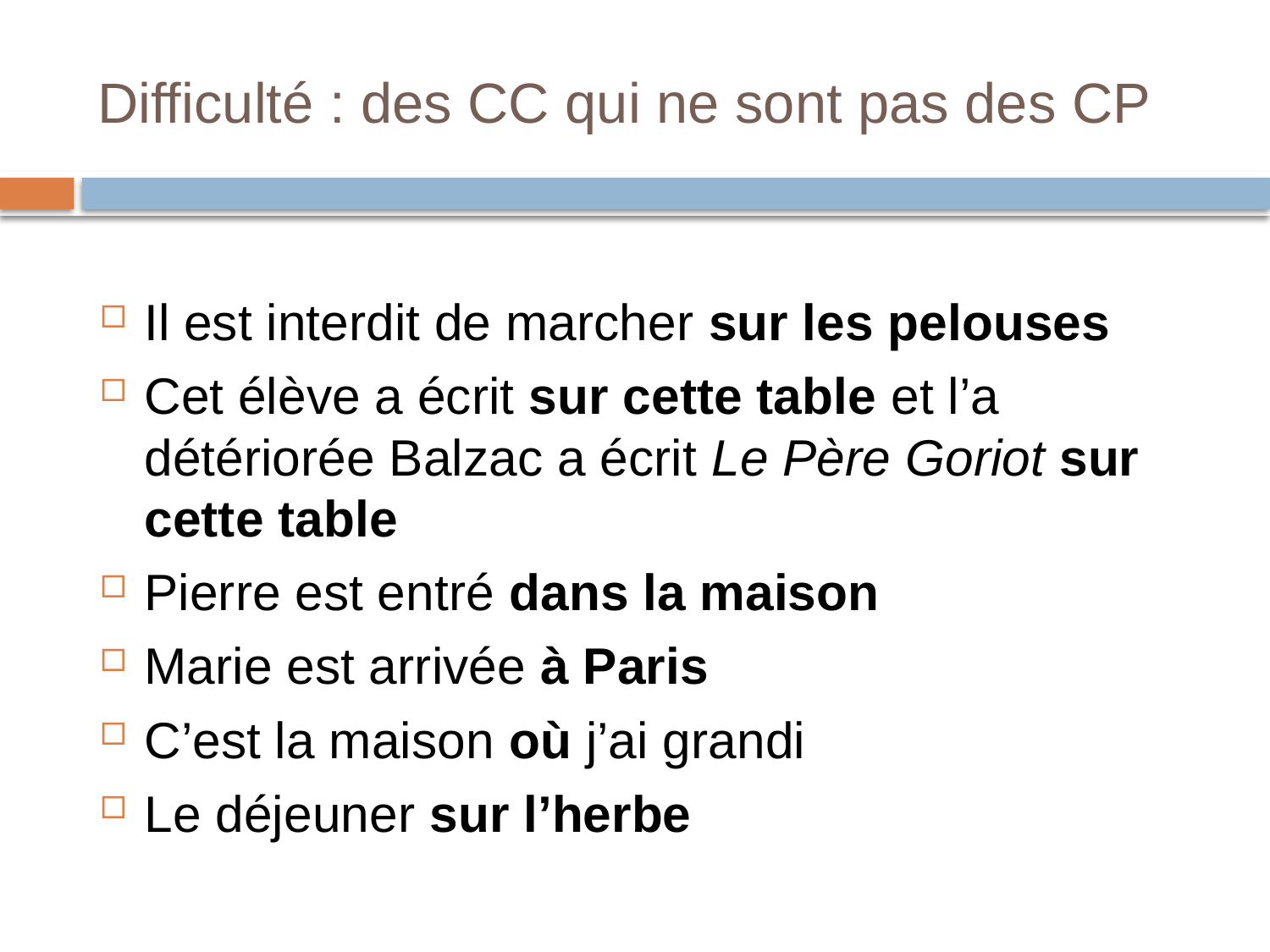

# Difficulté : des CC qui ne sont pas des CP
Il est interdit de marcher sur les pelouses
Cet élève a écrit sur cette table et l’a détériorée Balzac a écrit Le Père Goriot sur cette table
Pierre est entré dans la maison
Marie est arrivée à Paris
C’est la maison où j’ai grandi
Le déjeuner sur l’herbe